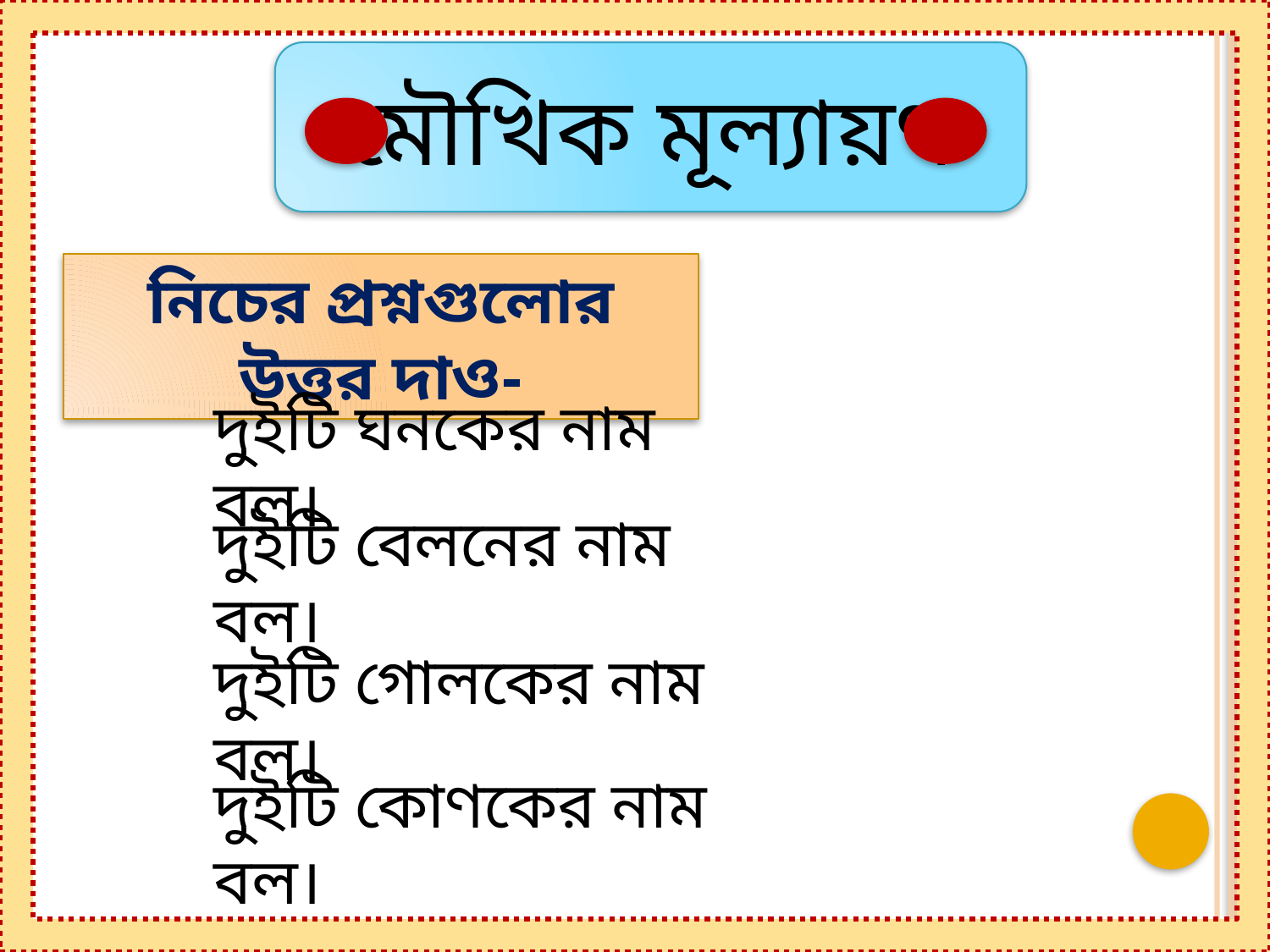

মৌখিক মূল্যায়ণ

নিচের প্রশ্নগুলোর উত্তর দাও-
দুইটি ঘনকের নাম বল।
দুইটি বেলনের নাম বল।
দুইটি গোলকের নাম বল।
দুইটি কোণকের নাম বল।